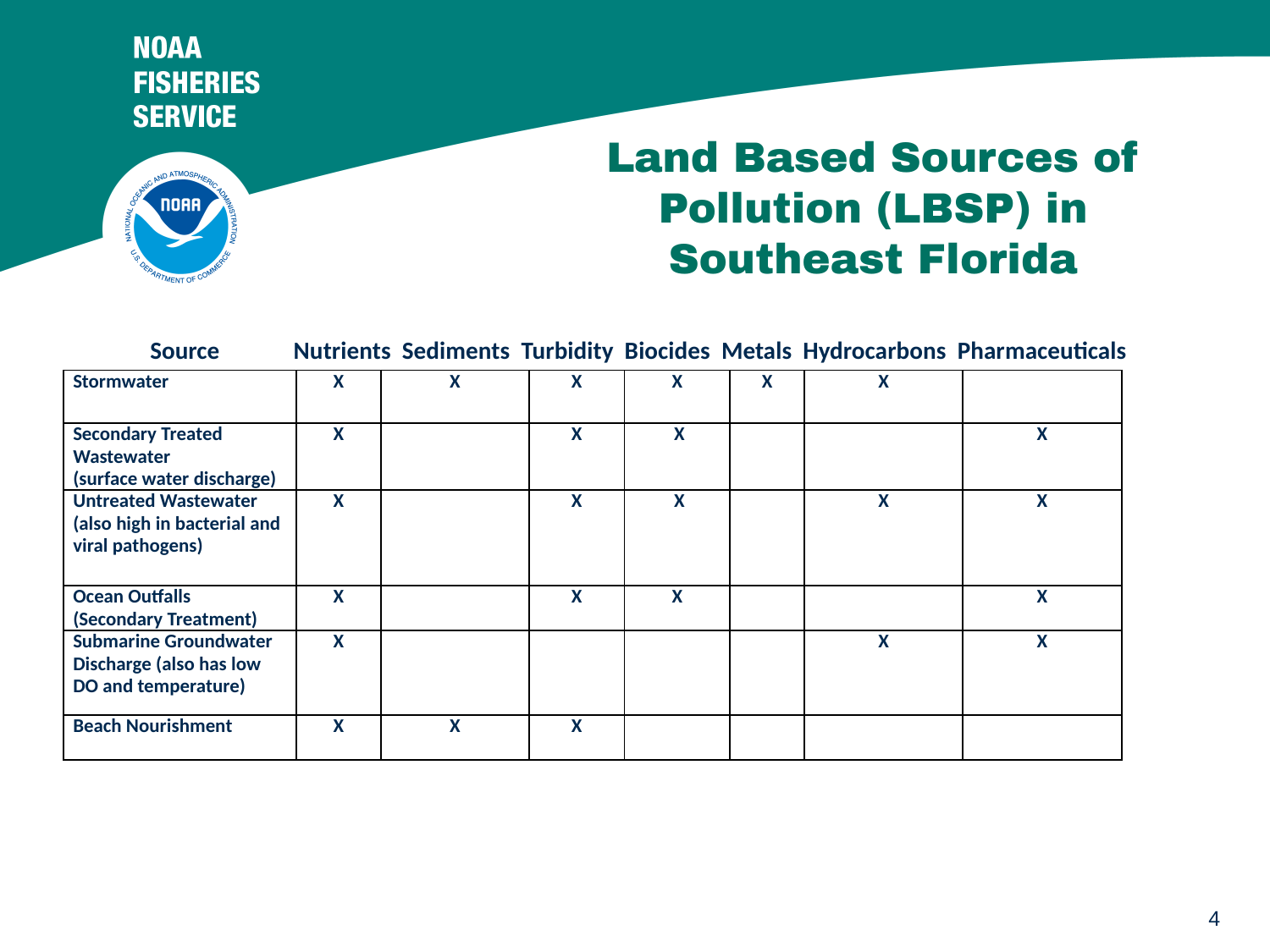

# Land Based Sources of Pollution (LBSP) in Southeast Florida

Source  	   Nutrients  Sediments  Turbidity  Biocides  Metals  Hydrocarbons  Pharmaceuticals
| Stormwater | X | X | X | X | X | X |  |
| --- | --- | --- | --- | --- | --- | --- | --- |
| Secondary Treated Wastewater (surface water discharge) | X |  | X | X |  |  | X |
| Untreated Wastewater (also high in bacterial and viral pathogens) | X |  | X | X |  | X | X |
| Ocean Outfalls (Secondary Treatment) | X |  | X | X |  |  | X |
| Submarine Groundwater Discharge (also has low DO and temperature) | X |  |  |  |  | X | X |
| Beach Nourishment | X | X | X |  |  |  |  |